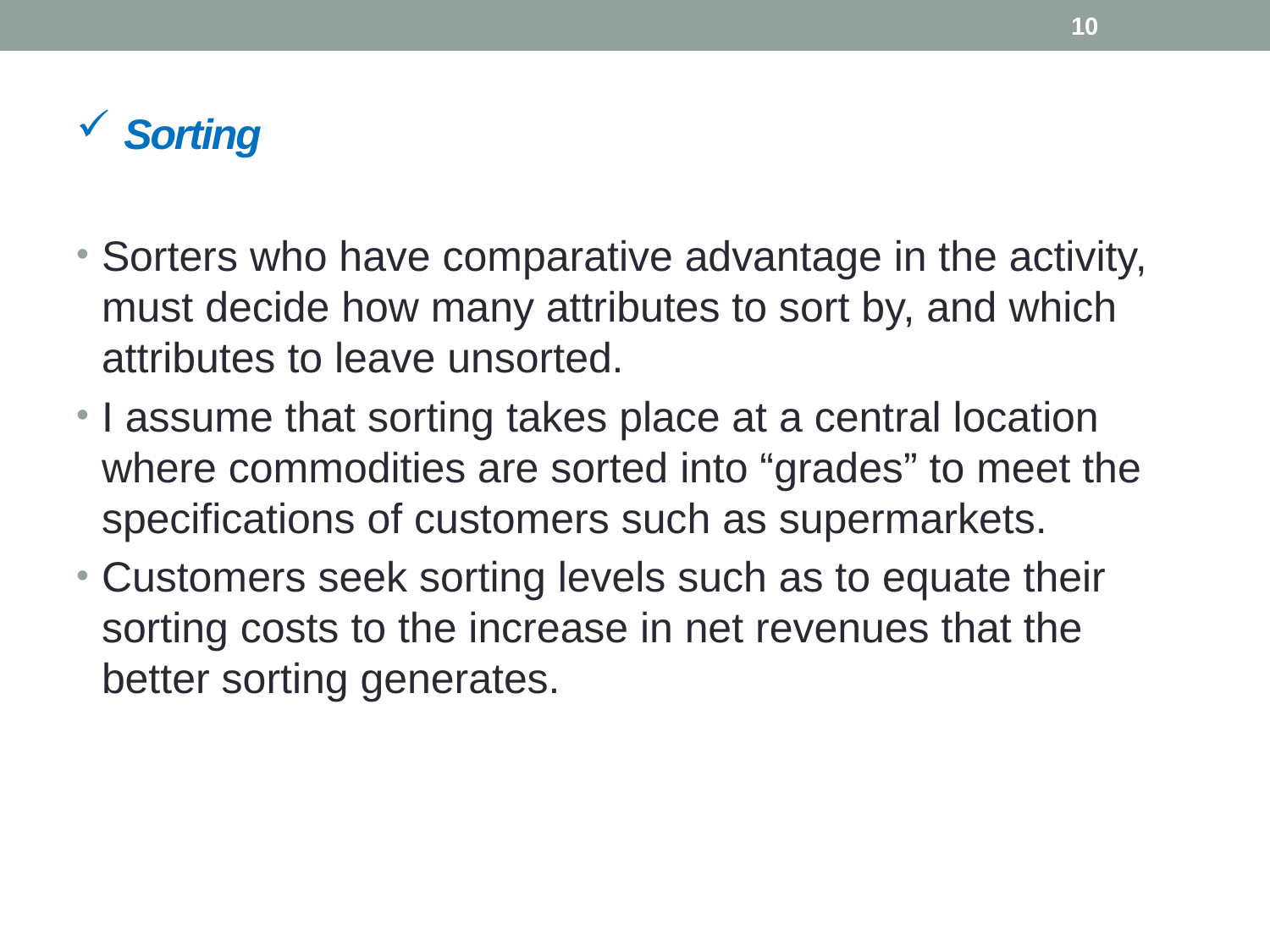

10
# Sorting
Sorters who have comparative advantage in the activity, must decide how many attributes to sort by, and which attributes to leave unsorted.
I assume that sorting takes place at a central location where commodities are sorted into “grades” to meet the specifications of customers such as supermarkets.
Customers seek sorting levels such as to equate their sorting costs to the increase in net revenues that the better sorting generates.